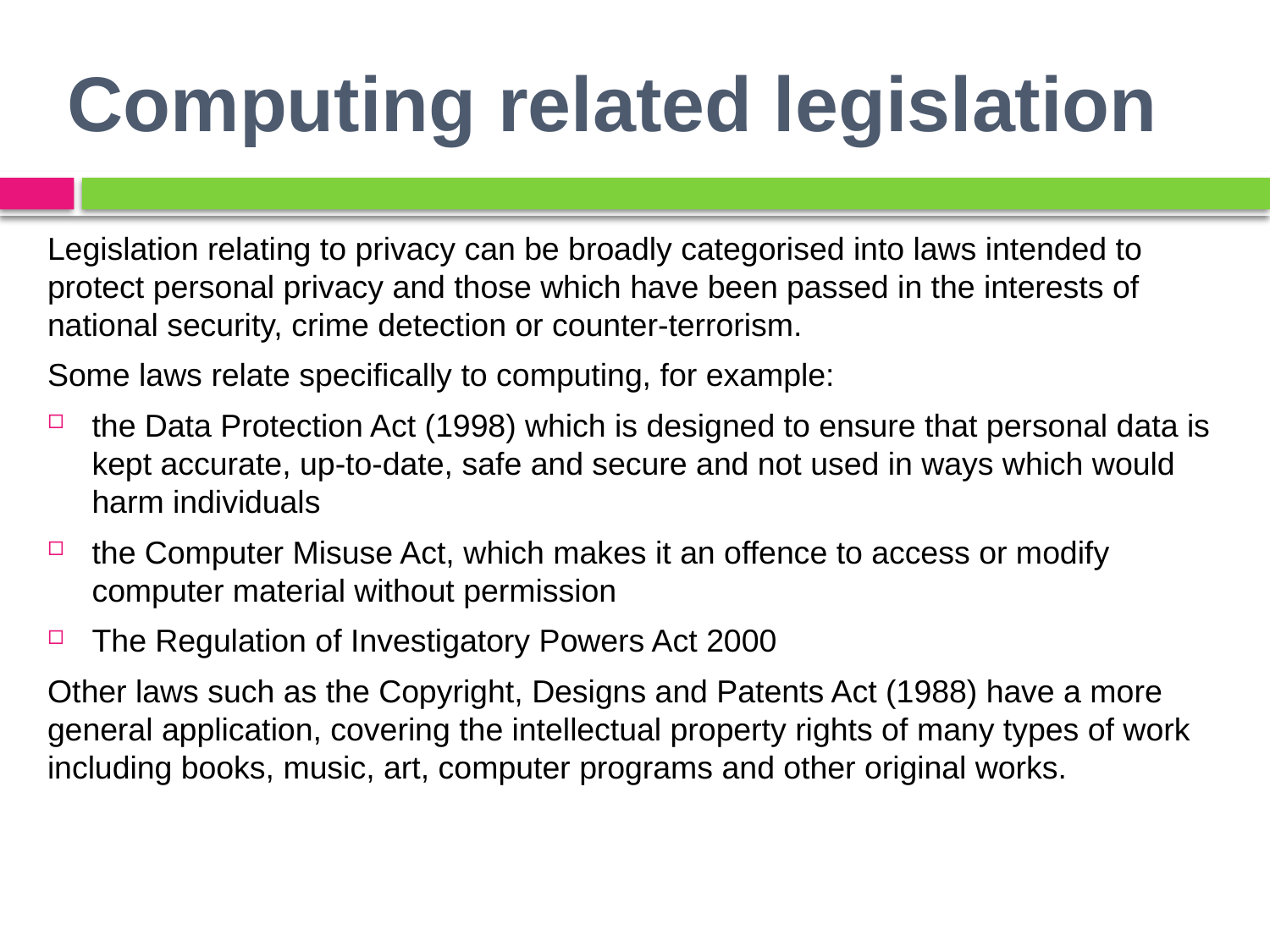

# Computing related legislation
Legislation relating to privacy can be broadly categorised into laws intended to protect personal privacy and those which have been passed in the interests of national security, crime detection or counter-terrorism.
Some laws relate specifically to computing, for example:
the Data Protection Act (1998) which is designed to ensure that personal data is kept accurate, up-to-date, safe and secure and not used in ways which would harm individuals
the Computer Misuse Act, which makes it an offence to access or modify computer material without permission
The Regulation of Investigatory Powers Act 2000
Other laws such as the Copyright, Designs and Patents Act (1988) have a more general application, covering the intellectual property rights of many types of work including books, music, art, computer programs and other original works.